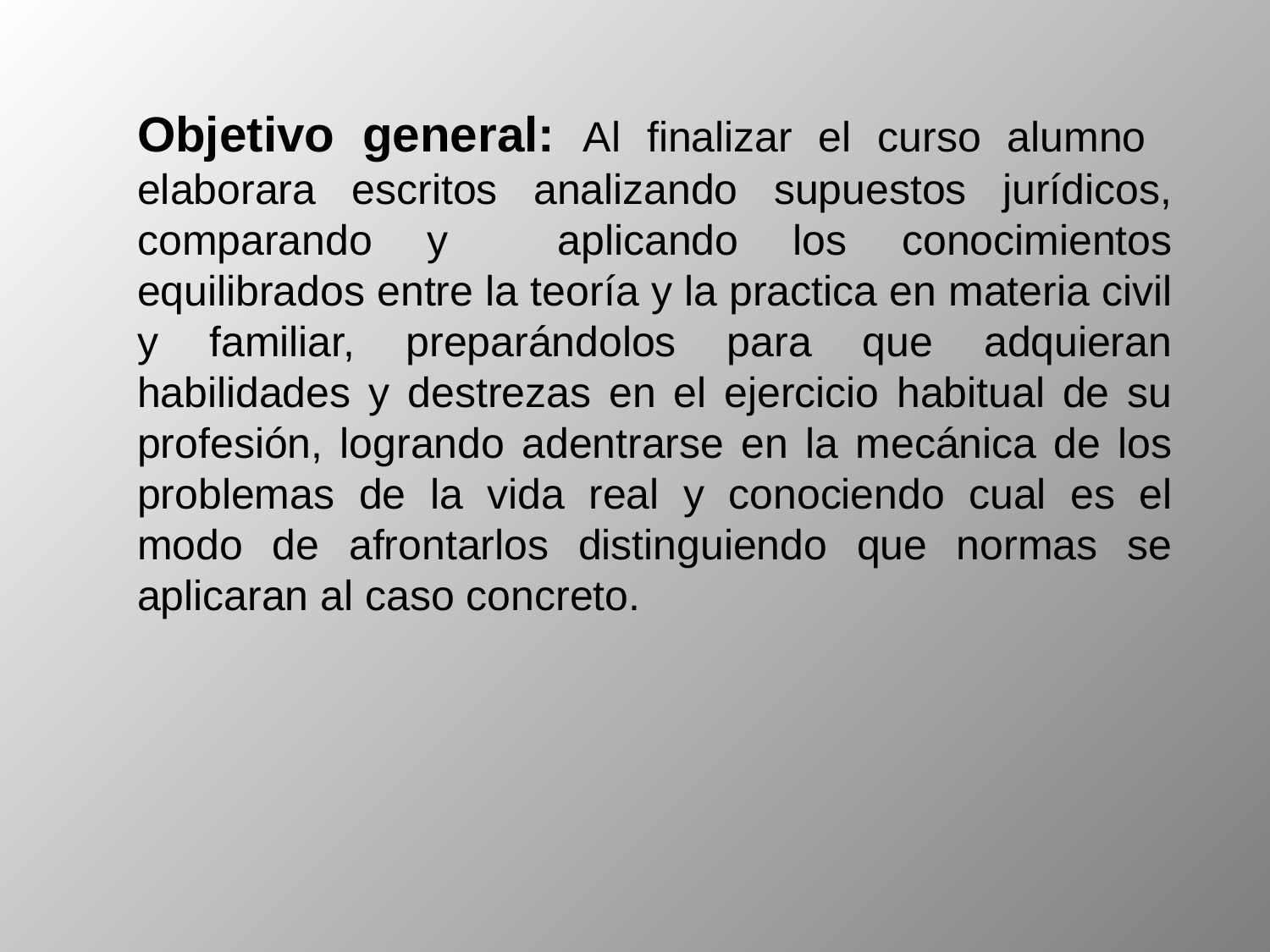

Objetivo general: Al finalizar el curso alumno  elaborara escritos analizando supuestos jurídicos, comparando y  aplicando los conocimientos equilibrados entre la teoría y la practica en materia civil y familiar, preparándolos para que adquieran habilidades y destrezas en el ejercicio habitual de su profesión, logrando adentrarse en la mecánica de los problemas de la vida real y conociendo cual es el modo de afrontarlos distinguiendo que normas se aplicaran al caso concreto.